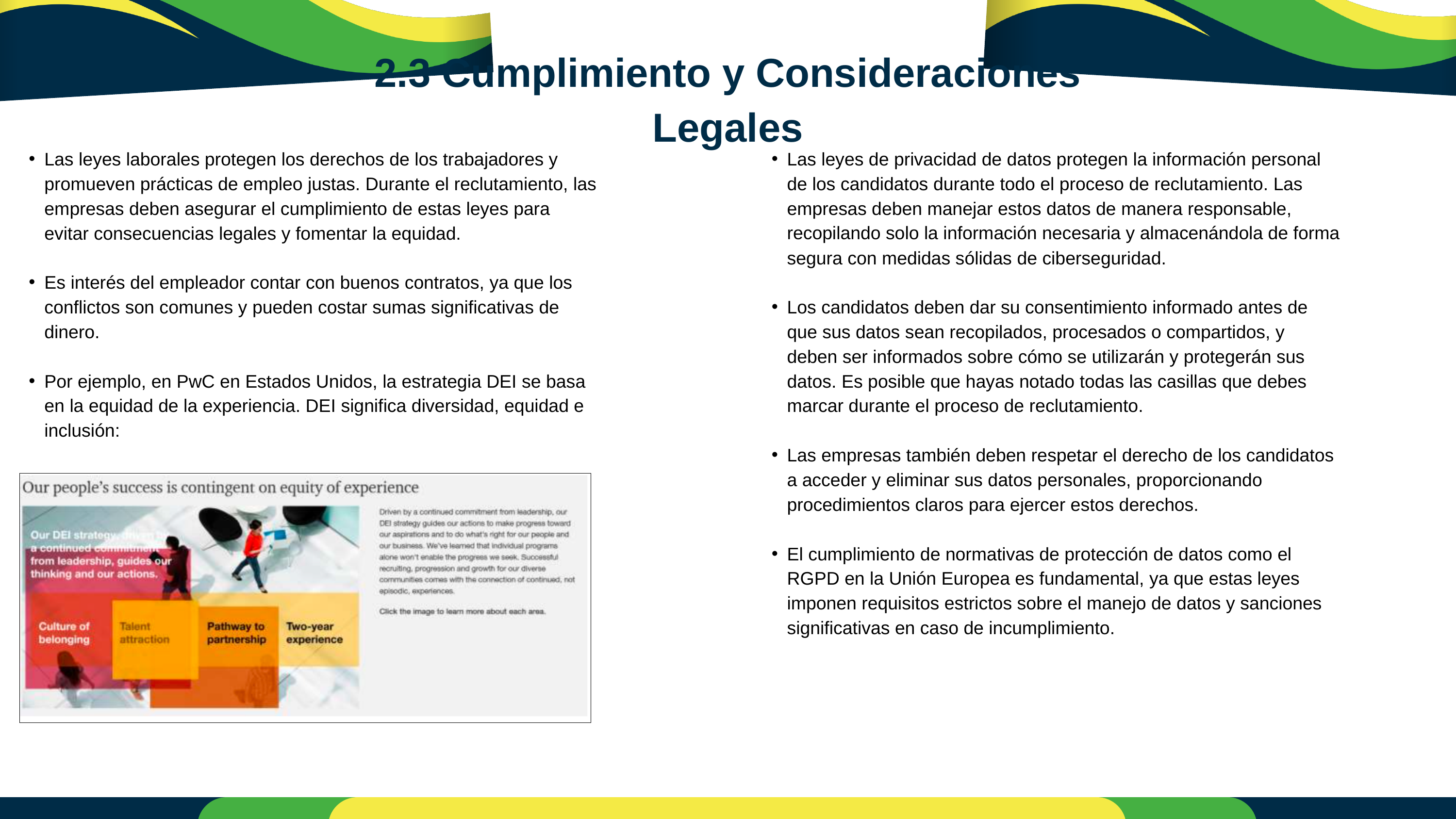

2.3 Cumplimiento y Consideraciones Legales
Las leyes laborales protegen los derechos de los trabajadores y promueven prácticas de empleo justas. Durante el reclutamiento, las empresas deben asegurar el cumplimiento de estas leyes para evitar consecuencias legales y fomentar la equidad.

Es interés del empleador contar con buenos contratos, ya que los conflictos son comunes y pueden costar sumas significativas de dinero.

Por ejemplo, en PwC en Estados Unidos, la estrategia DEI se basa en la equidad de la experiencia. DEI significa diversidad, equidad e inclusión:

Las leyes de privacidad de datos protegen la información personal de los candidatos durante todo el proceso de reclutamiento. Las empresas deben manejar estos datos de manera responsable, recopilando solo la información necesaria y almacenándola de forma segura con medidas sólidas de ciberseguridad.

Los candidatos deben dar su consentimiento informado antes de que sus datos sean recopilados, procesados o compartidos, y deben ser informados sobre cómo se utilizarán y protegerán sus datos. Es posible que hayas notado todas las casillas que debes marcar durante el proceso de reclutamiento.

Las empresas también deben respetar el derecho de los candidatos a acceder y eliminar sus datos personales, proporcionando procedimientos claros para ejercer estos derechos.

El cumplimiento de normativas de protección de datos como el RGPD en la Unión Europea es fundamental, ya que estas leyes imponen requisitos estrictos sobre el manejo de datos y sanciones significativas en caso de incumplimiento.